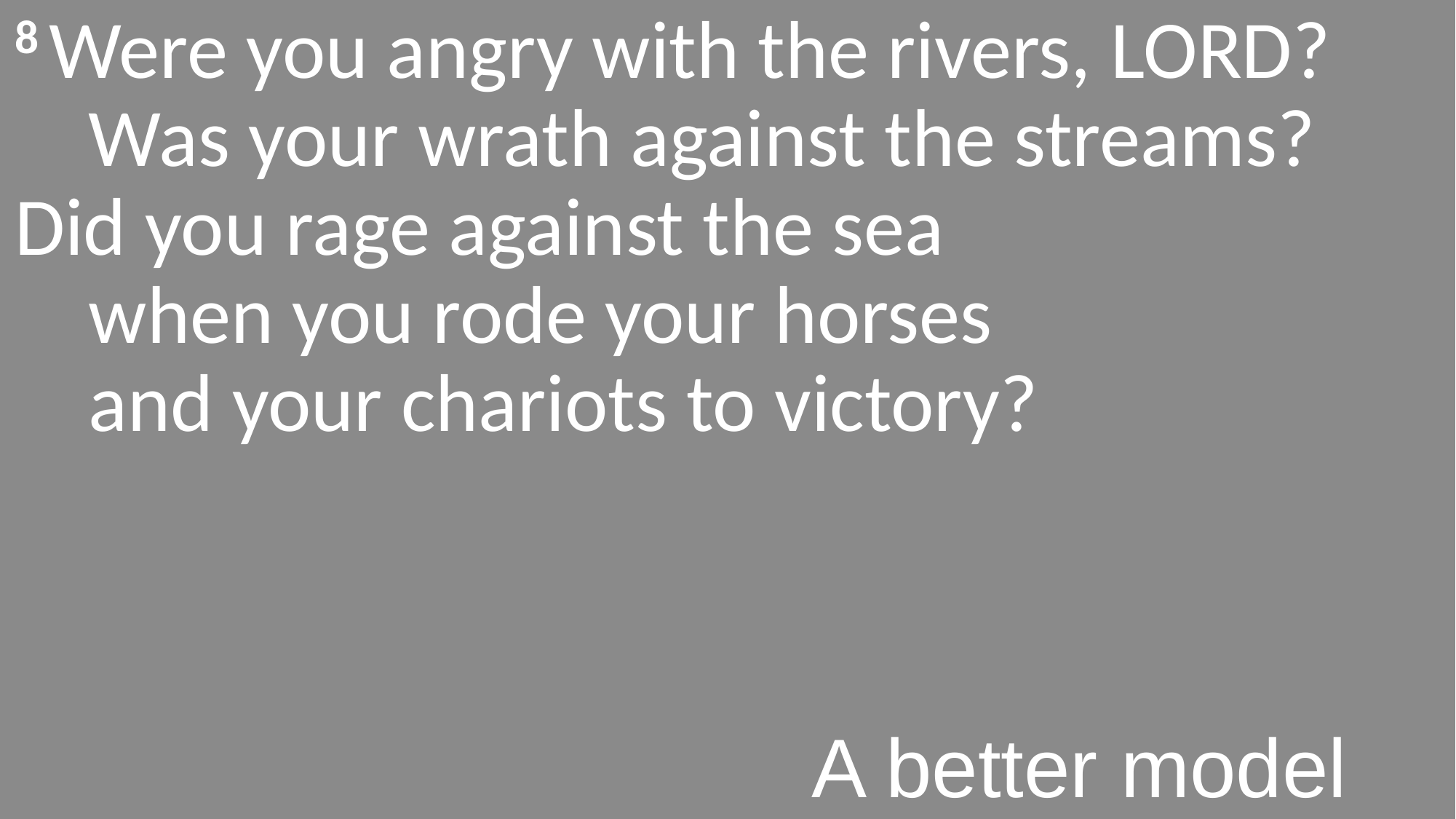

8 Were you angry with the rivers, Lord?
    Was your wrath against the streams?
Did you rage against the sea
    when you rode your horses
    and your chariots to victory?
#

A better model